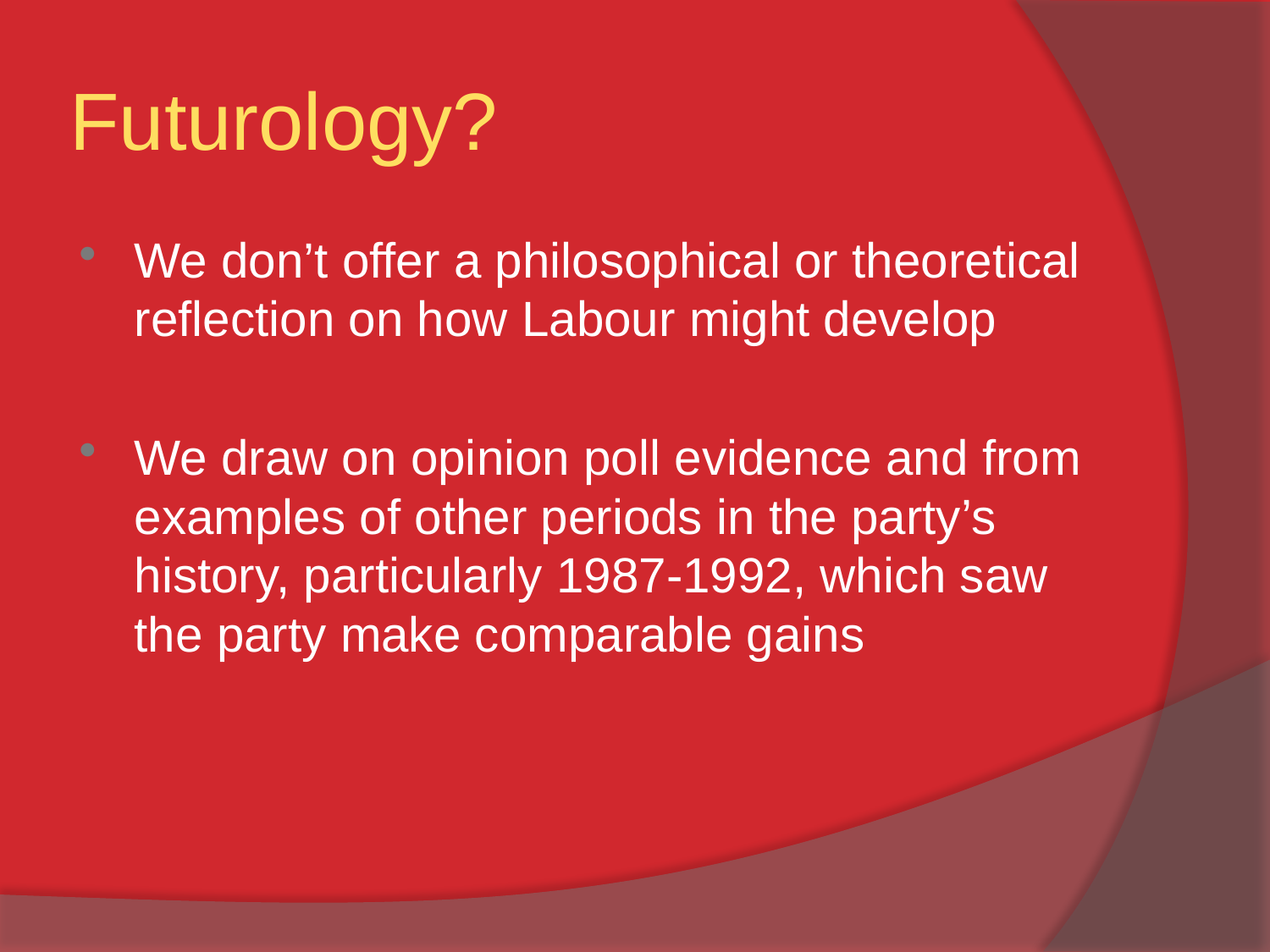

# Futurology?
We don’t offer a philosophical or theoretical reflection on how Labour might develop

We draw on opinion poll evidence and from examples of other periods in the party’s history, particularly 1987-1992, which saw the party make comparable gains